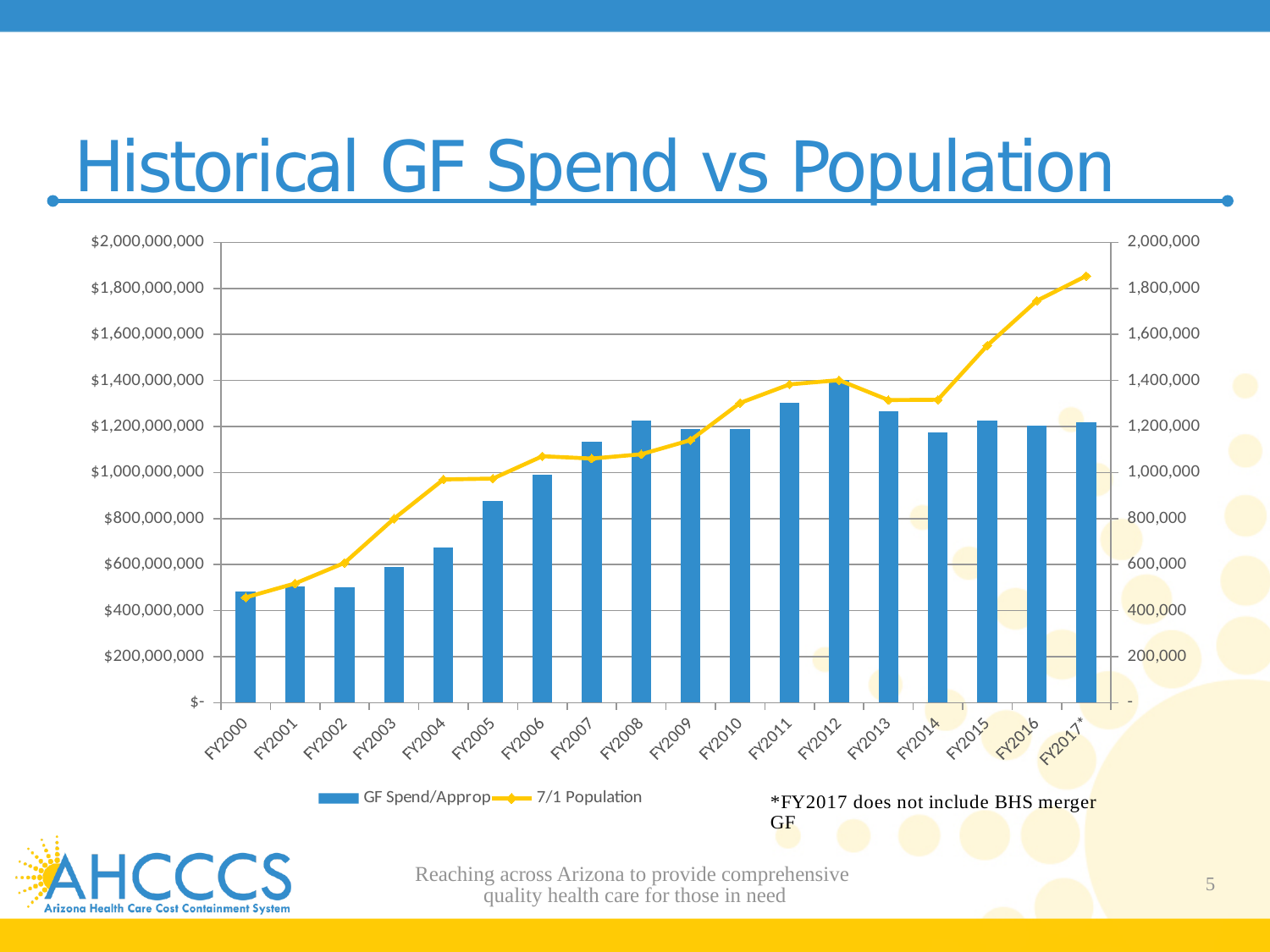

# Historical GF Spend vs Population

### Chart

| Category | GF Spend/Approp | 7/1 Population |
|---|---|---|
| FY2000 | 483289800.0 | 457463.0 |
| FY2001 | 506027300.0 | 518280.0 |
| FY2002 | 500273500.0 | 607623.0 |
| FY2003 | 588860600.0 | 799334.0 |
| FY2004 | 674230000.0 | 969852.0 |
| FY2005 | 876790700.0 | 973740.0 |
| FY2006 | 988884900.0 | 1070849.0 |
| FY2007 | 1132444300.0 | 1060607.0 |
| FY2008 | 1227373900.0 | 1079486.0 |
| FY2009 | 1190326700.0 | 1140879.0 |
| FY2010 | 1190314400.0 | 1302320.0 |
| FY2011 | 1301689300.0 | 1382900.0 |
| FY2012 | 1402751200.0 | 1401445.0 |
| FY2013 | 1267202100.0 | 1314953.0 |
| FY2014 | 1173476700.0 | 1316206.0 |
| FY2015 | 1225882700.0 | 1552186.0 |
| FY2016 | 1205162300.0 | 1746175.0 |
| FY2017* | 1217641000.0 | 1854126.0 |
Reaching across Arizona to provide comprehensive
quality health care for those in need
5